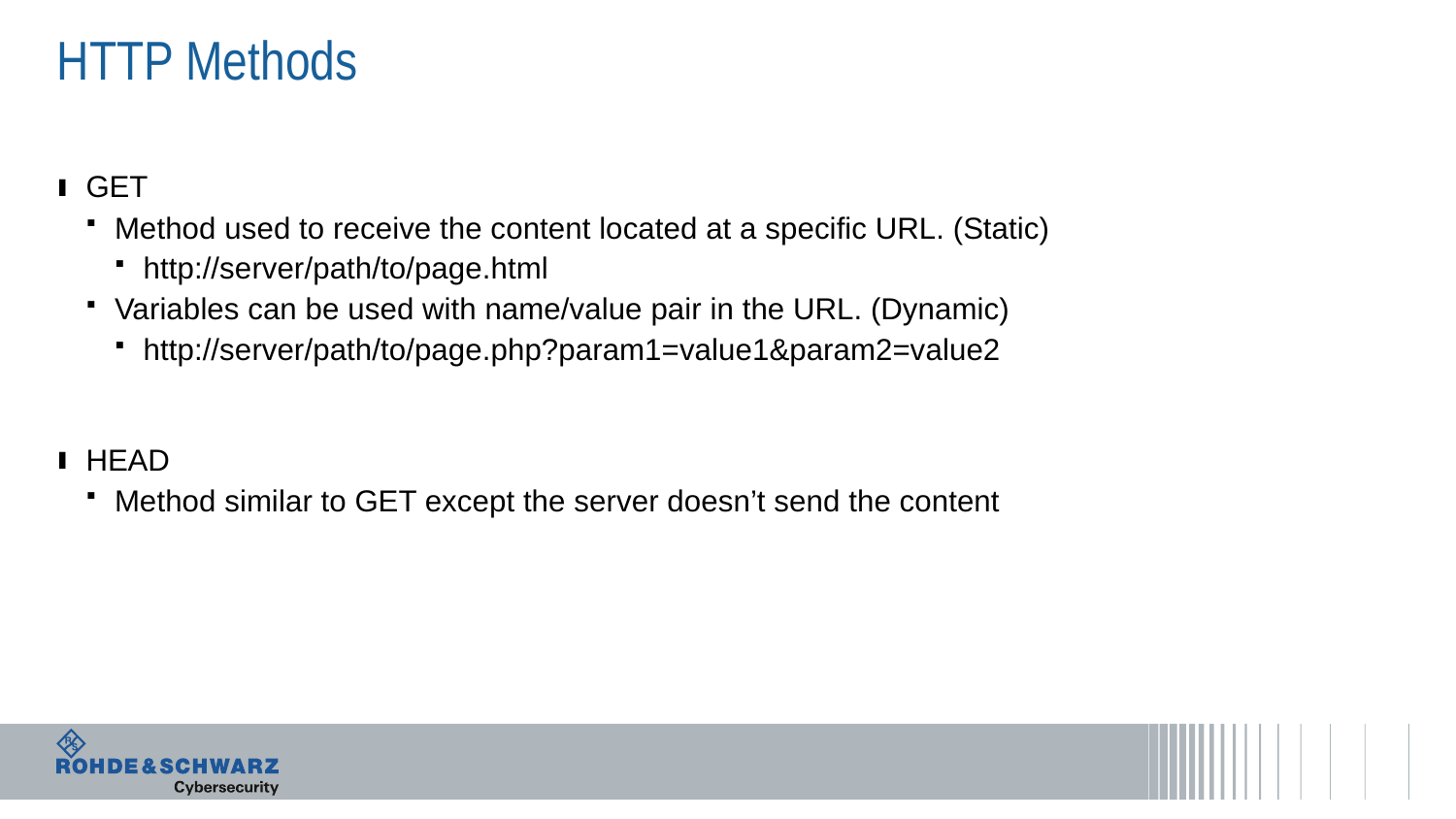

# HTTP Methods
GET
Method used to receive the content located at a specific URL. (Static)
http://server/path/to/page.html
Variables can be used with name/value pair in the URL. (Dynamic)
http://server/path/to/page.php?param1=value1&param2=value2

HEAD
Method similar to GET except the server doesn’t send the content